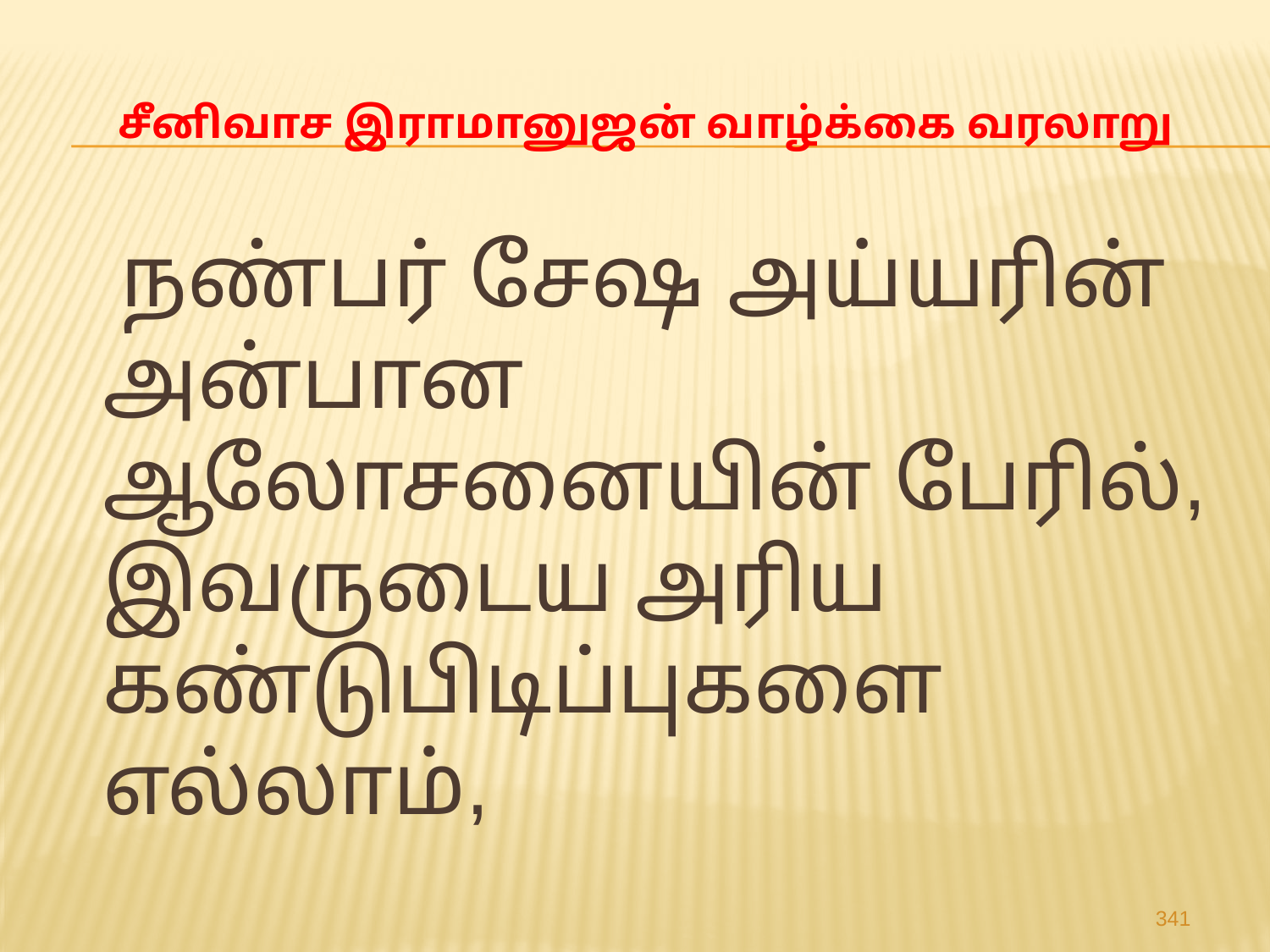

# சீனிவாச இராமானுஜன் வாழ்க்கை வரலாறு
   நண்பர் சேஷ அய்யரின் அன்பான ஆலோசனையின் பேரில், இவருடைய அரிய கண்டுபிடிப்புகளை எல்லாம்,

341